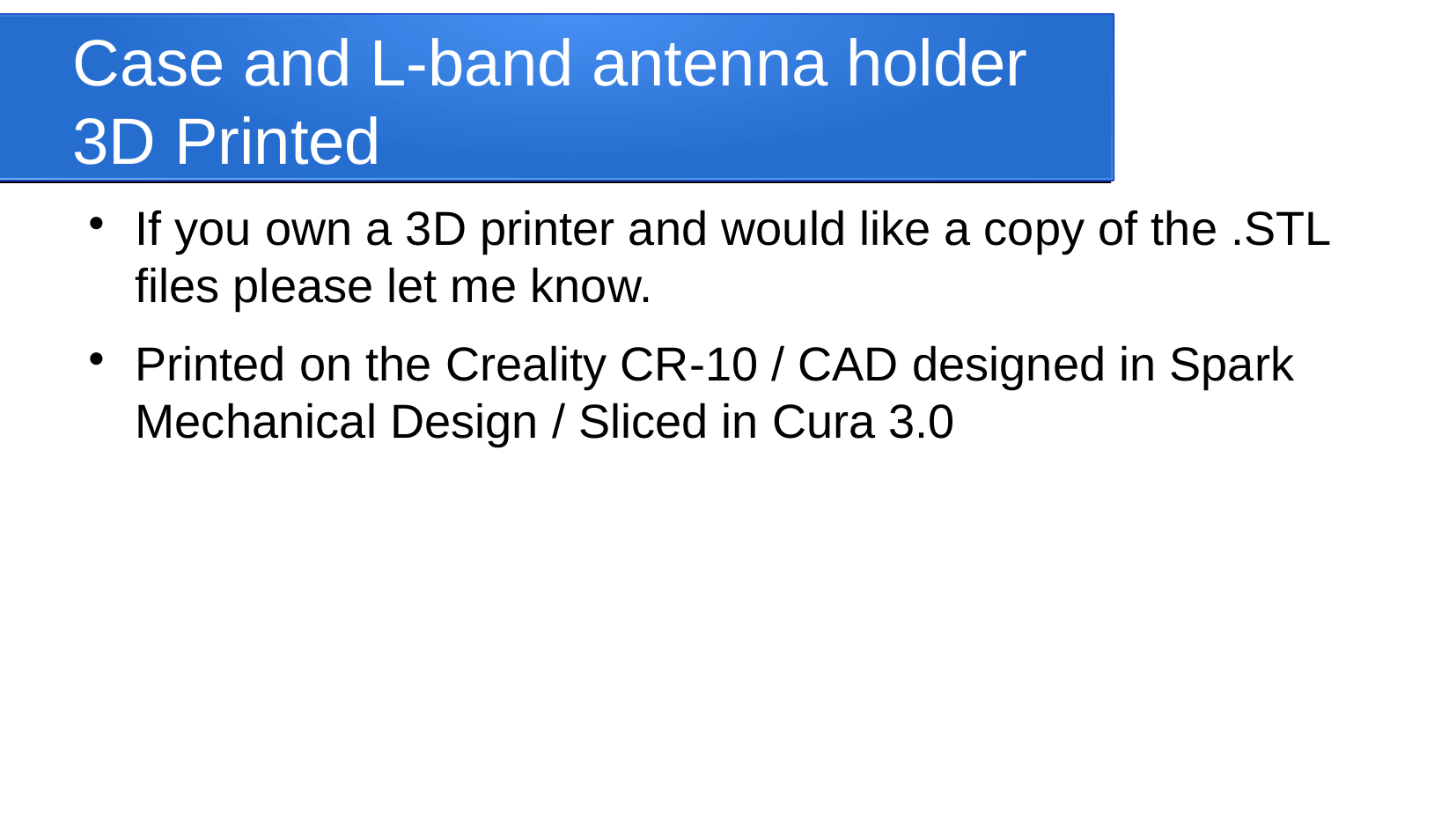

Case and L-band antenna holder 3D Printed
If you own a 3D printer and would like a copy of the .STL files please let me know.
Printed on the Creality CR-10 / CAD designed in Spark Mechanical Design / Sliced in Cura 3.0